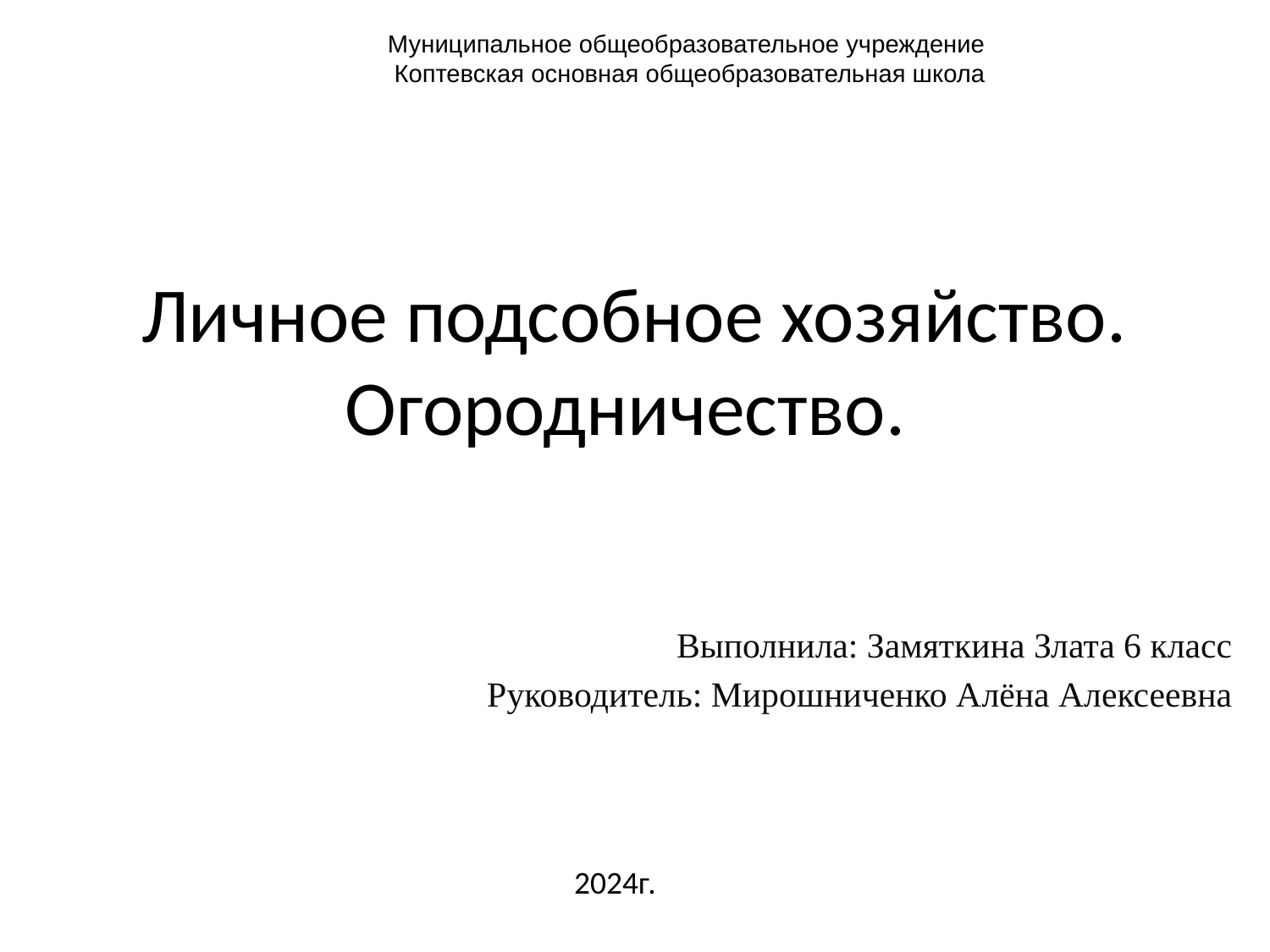

Муниципальное общеобразовательное учреждение
Коптевская основная общеобразовательная школа
# Личное подсобное хозяйство. Огородничество.
Выполнила: Замяткина Злата 6 класс
Руководитель: Мирошниченко Алёна Алексеевна
2024г.